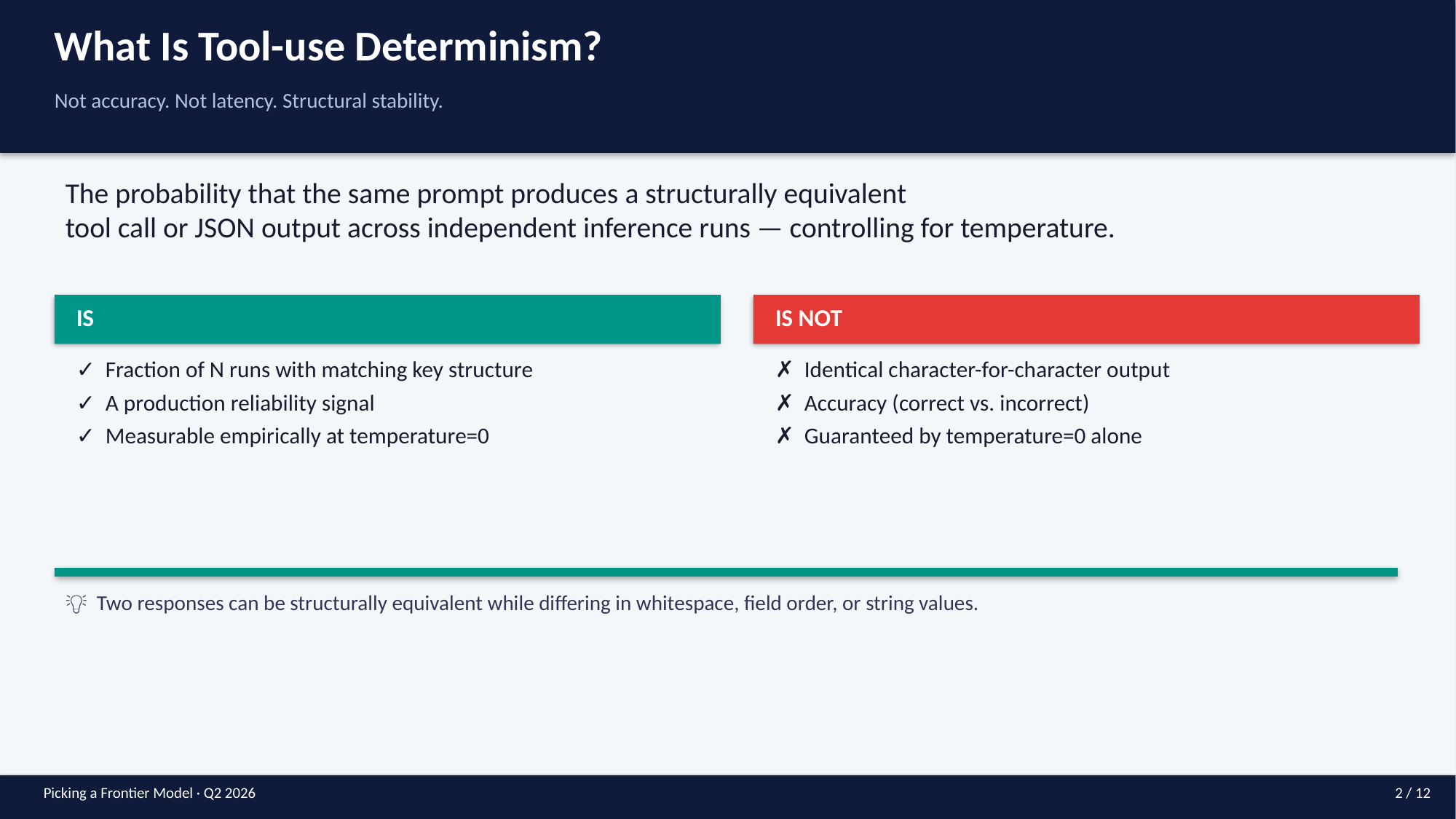

What Is Tool-use Determinism?
Not accuracy. Not latency. Structural stability.
The probability that the same prompt produces a structurally equivalent
tool call or JSON output across independent inference runs — controlling for temperature.

IS
IS NOT
✓  Fraction of N runs with matching key structure
✓  A production reliability signal
✓  Measurable empirically at temperature=0
✗  Identical character-for-character output
✗  Accuracy (correct vs. incorrect)
✗  Guaranteed by temperature=0 alone

💡  Two responses can be structurally equivalent while differing in whitespace, field order, or string values.

Picking a Frontier Model · Q2 2026
2 / 12